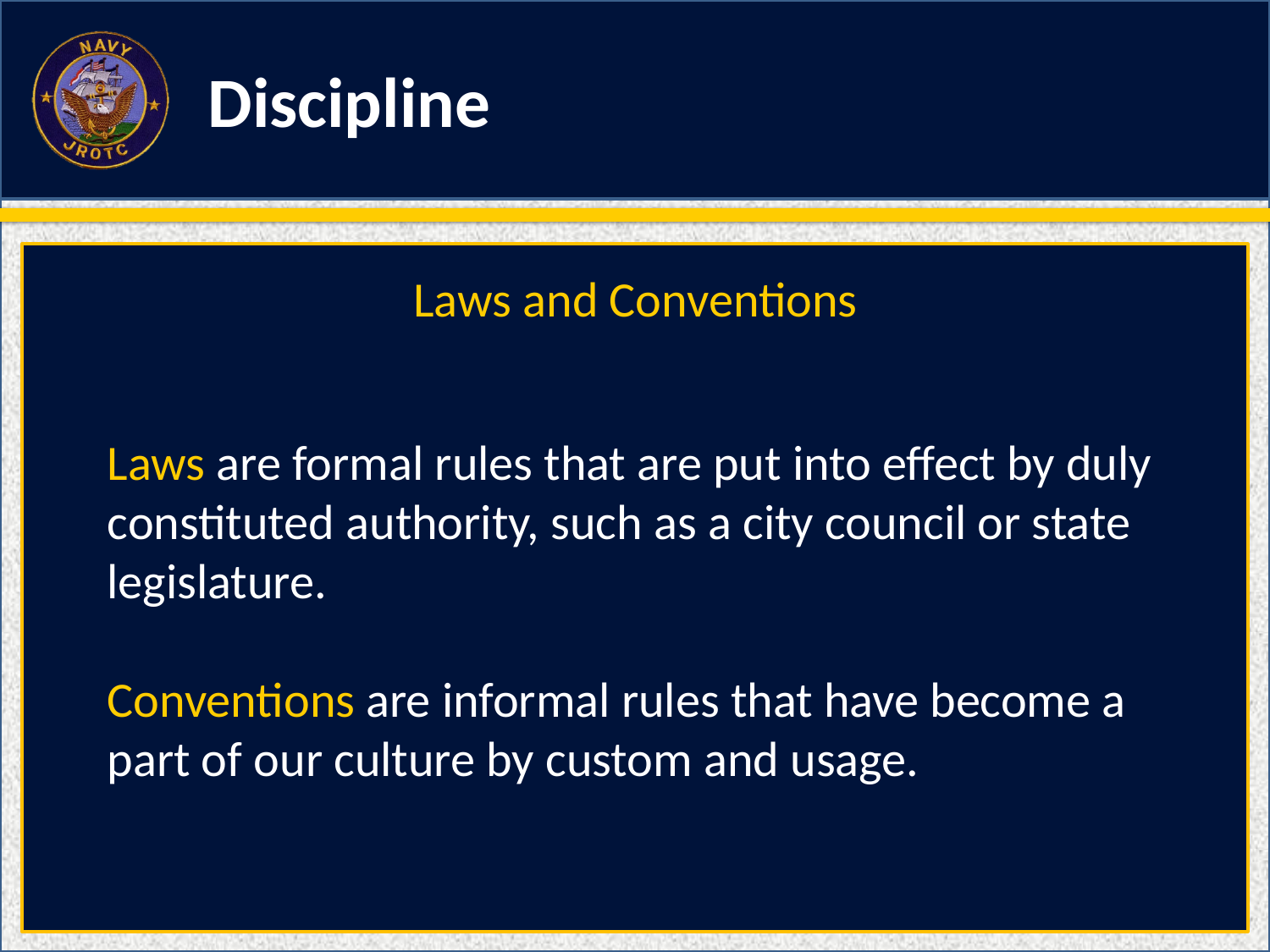

Discipline
Laws and Conventions

Laws are formal rules that are put into effect by duly constituted authority, such as a city council or state legislature.

Conventions are informal rules that have become a part of our culture by custom and usage.